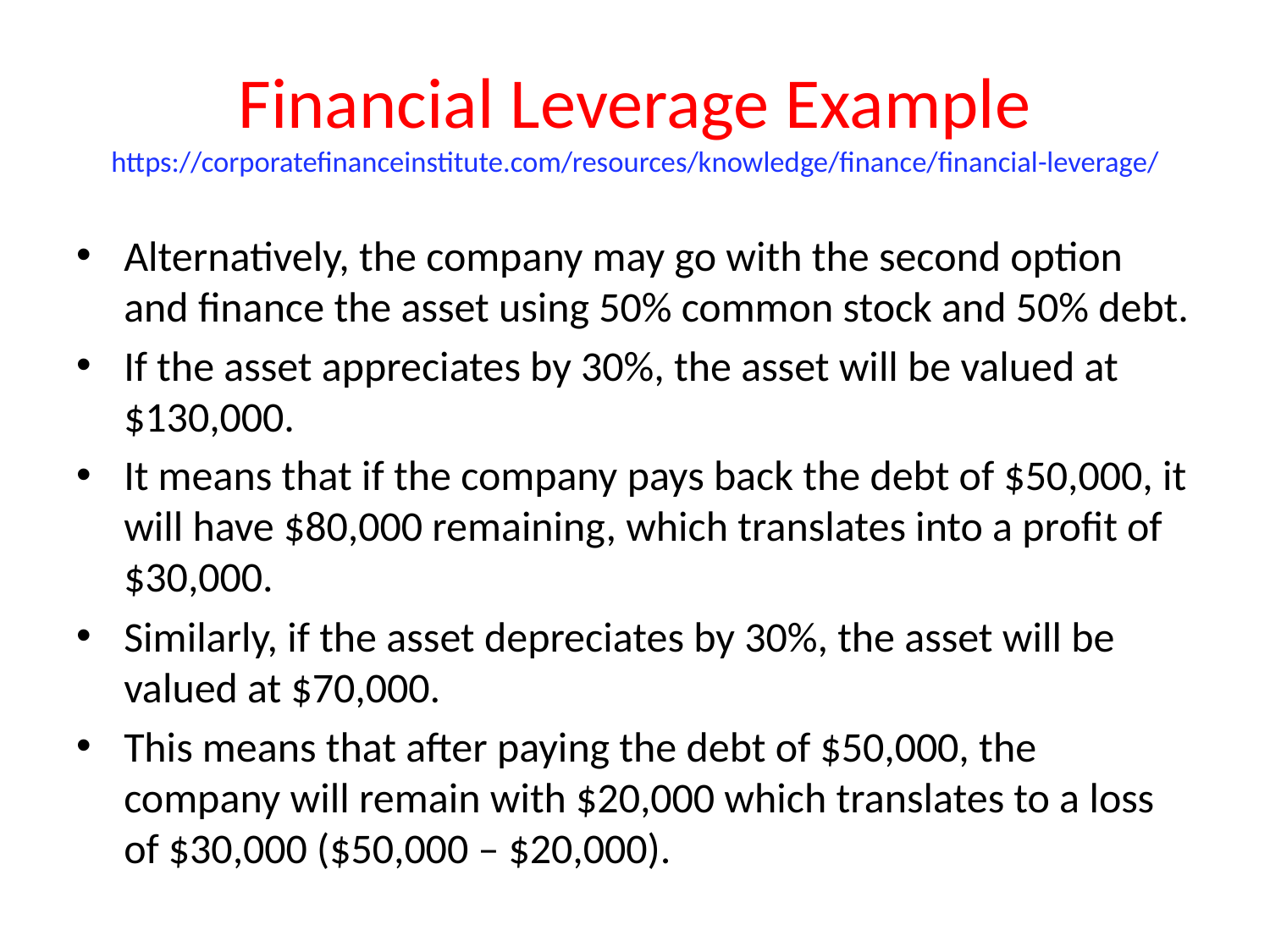

# Financial Leverage Example https://corporatefinanceinstitute.com/resources/knowledge/finance/financial-leverage/
Alternatively, the company may go with the second option and finance the asset using 50% common stock and 50% debt.
If the asset appreciates by 30%, the asset will be valued at $130,000.
It means that if the company pays back the debt of $50,000, it will have $80,000 remaining, which translates into a profit of $30,000.
Similarly, if the asset depreciates by 30%, the asset will be valued at $70,000.
This means that after paying the debt of $50,000, the company will remain with $20,000 which translates to a loss of $30,000 ($50,000 – $20,000).